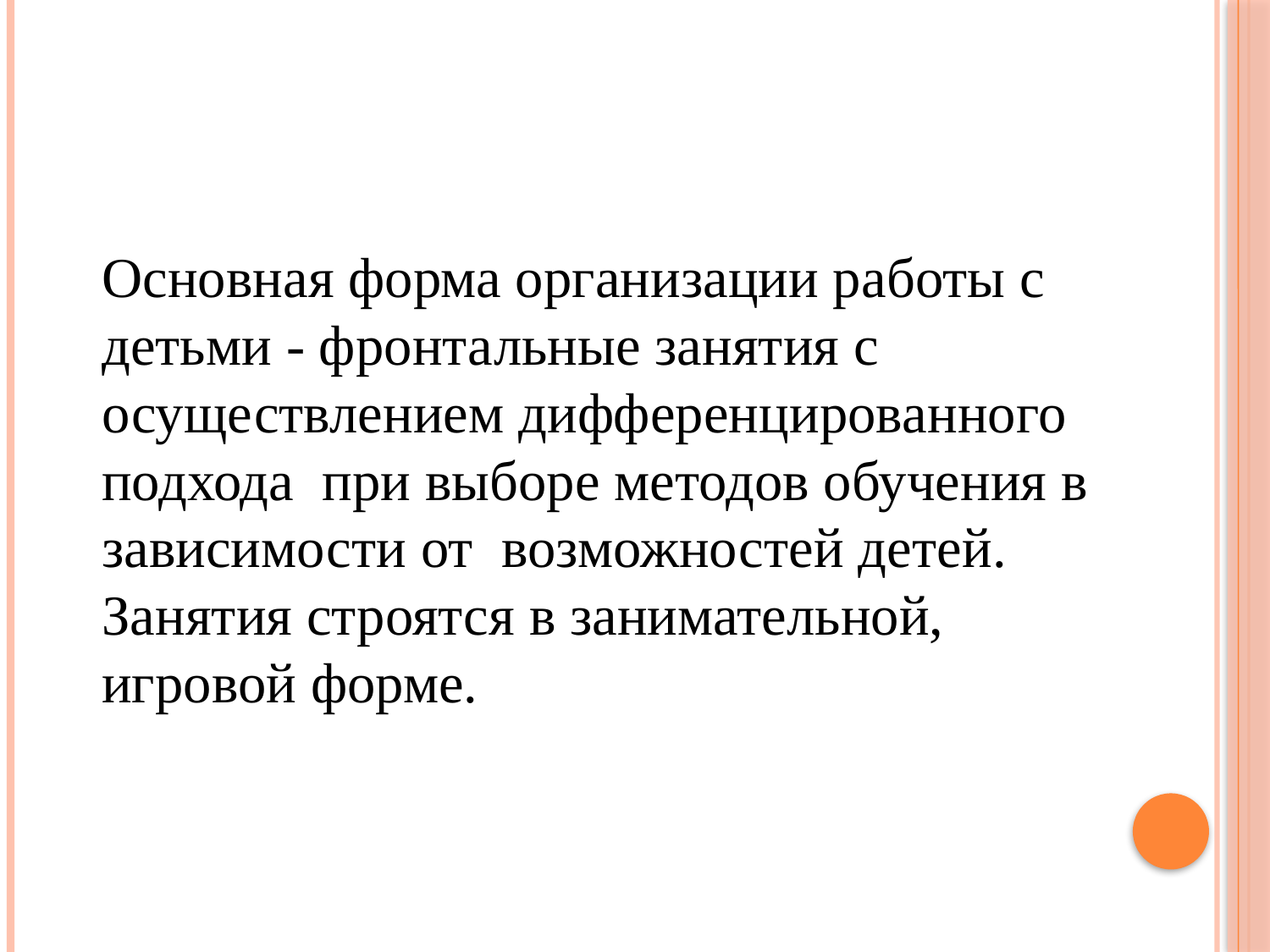

Основная форма организации работы с детьми - фронтальные занятия с осуществлением дифференцированного подхода  при выборе методов обучения в  зависимости от  возможностей детей. Занятия строятся в занимательной, игровой форме.